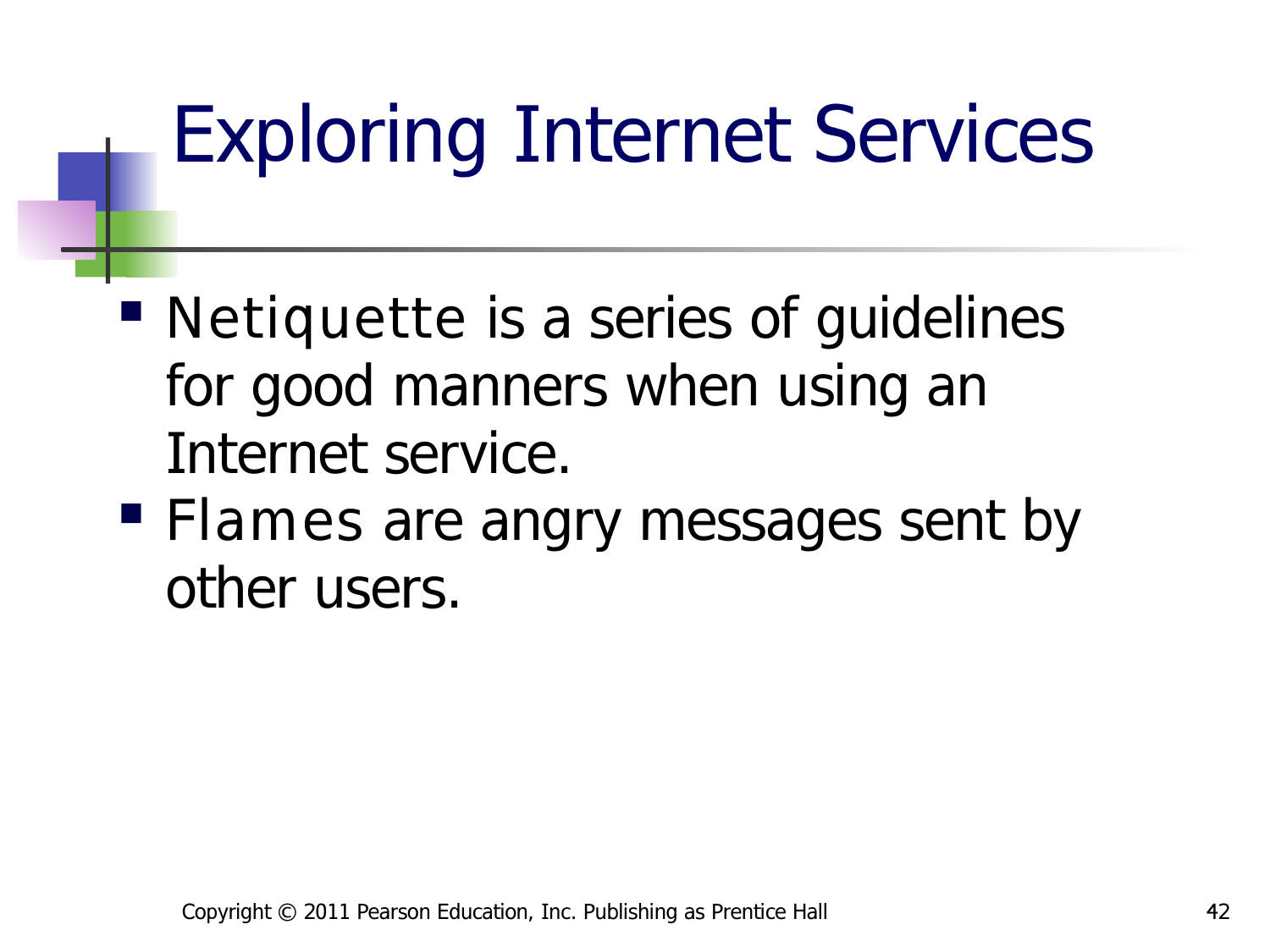

# Exploring Internet Services
Netiquette is a series of guidelines for good manners when using an Internet service.
Flames are angry messages sent by other users.
Copyright © 2011 Pearson Education, Inc. Publishing as Prentice Hall
42